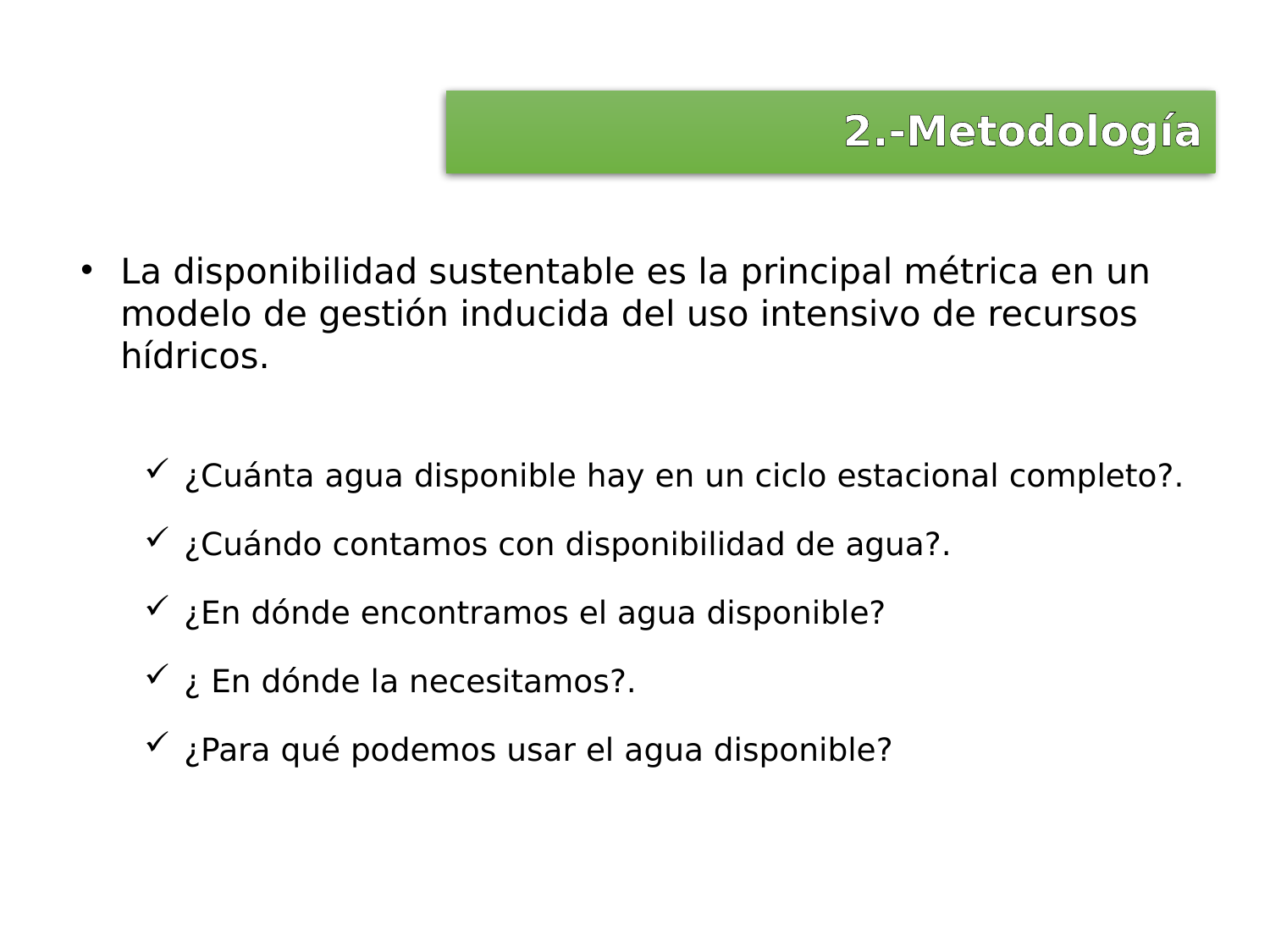

2.-Metodología
La disponibilidad sustentable es la principal métrica en un modelo de gestión inducida del uso intensivo de recursos hídricos.

¿Cuánta agua disponible hay en un ciclo estacional completo?.

¿Cuándo contamos con disponibilidad de agua?.

¿En dónde encontramos el agua disponible?

¿ En dónde la necesitamos?.

¿Para qué podemos usar el agua disponible?